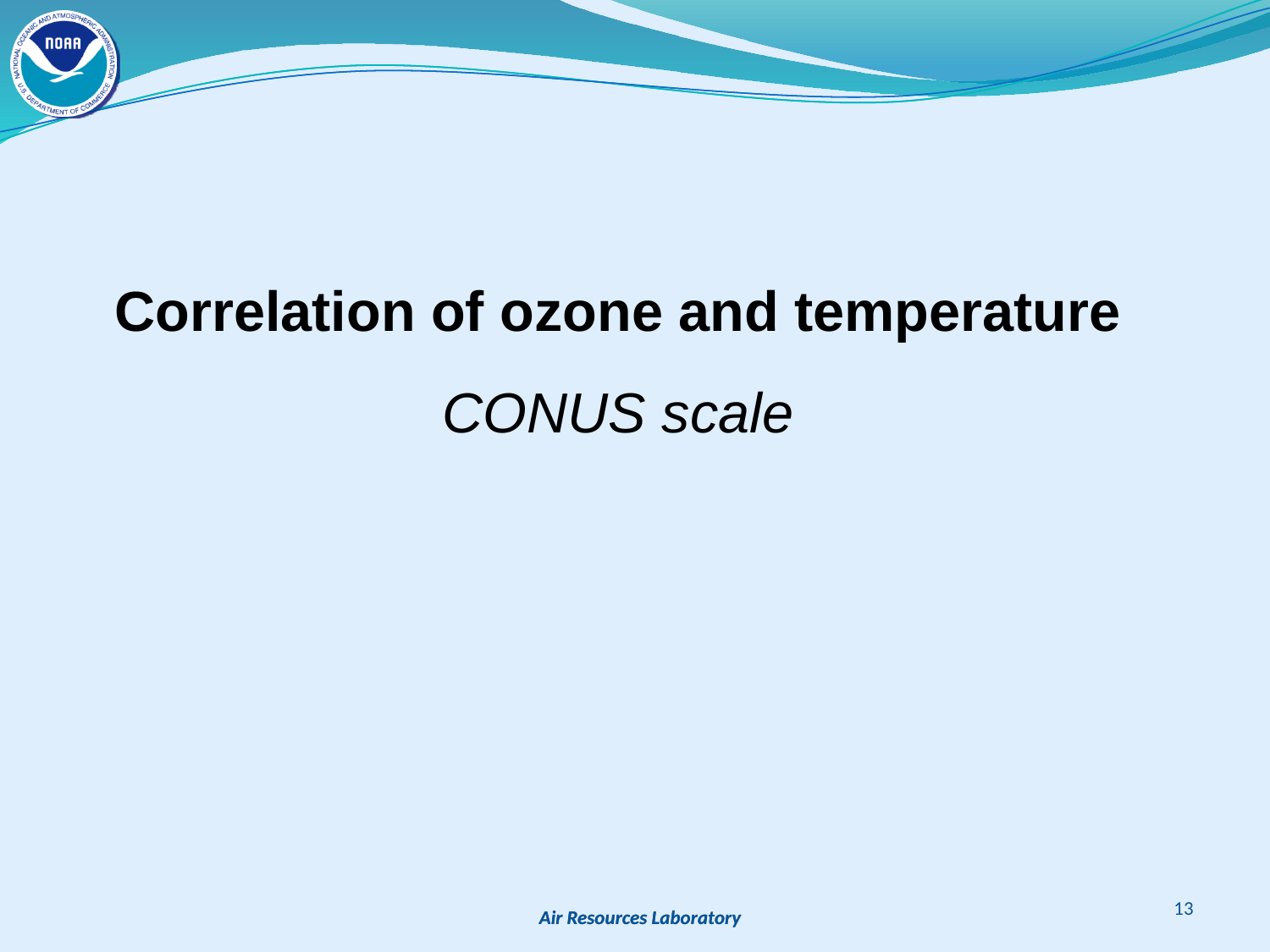

# Correlation of ozone and temperature CONUS scale
13